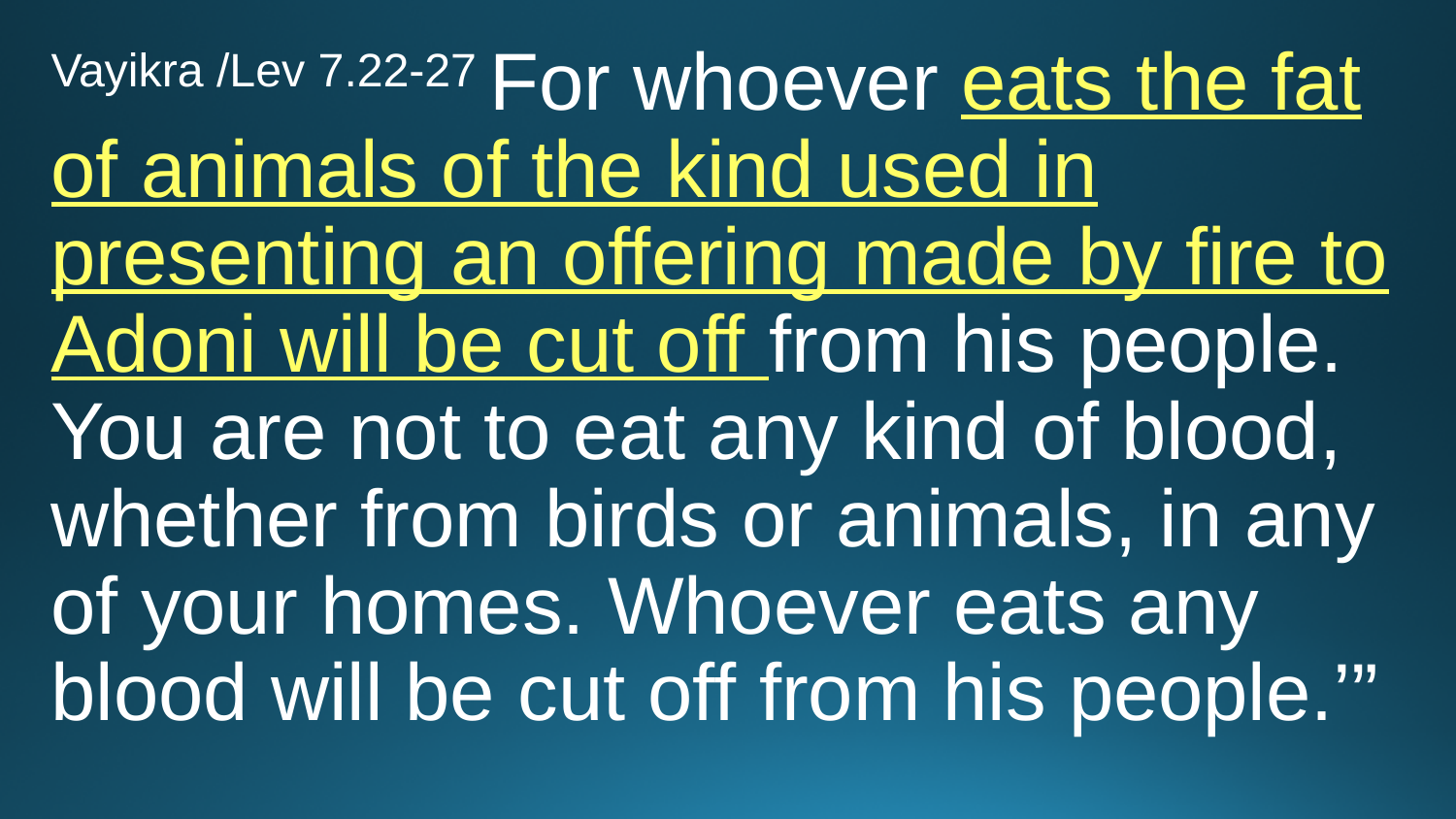

Vayikra /Lev 7.22-27 For whoever eats the fat of animals of the kind used in presenting an offering made by fire to Adoni will be cut off from his people. You are not to eat any kind of blood, whether from birds or animals, in any of your homes. Whoever eats any blood will be cut off from his people.’”